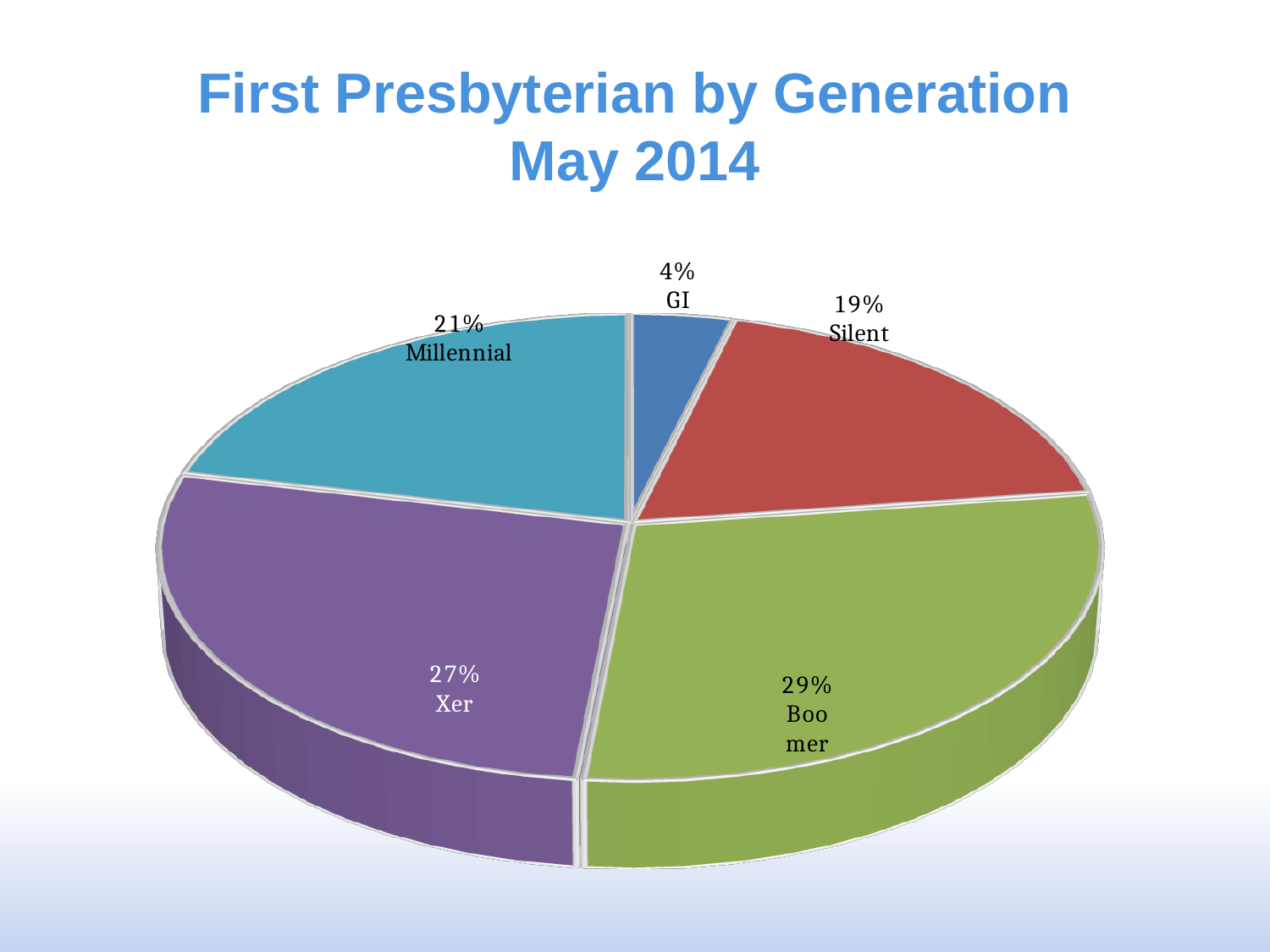

First Presbyterian by Generation
May 2014

[unsupported chart]